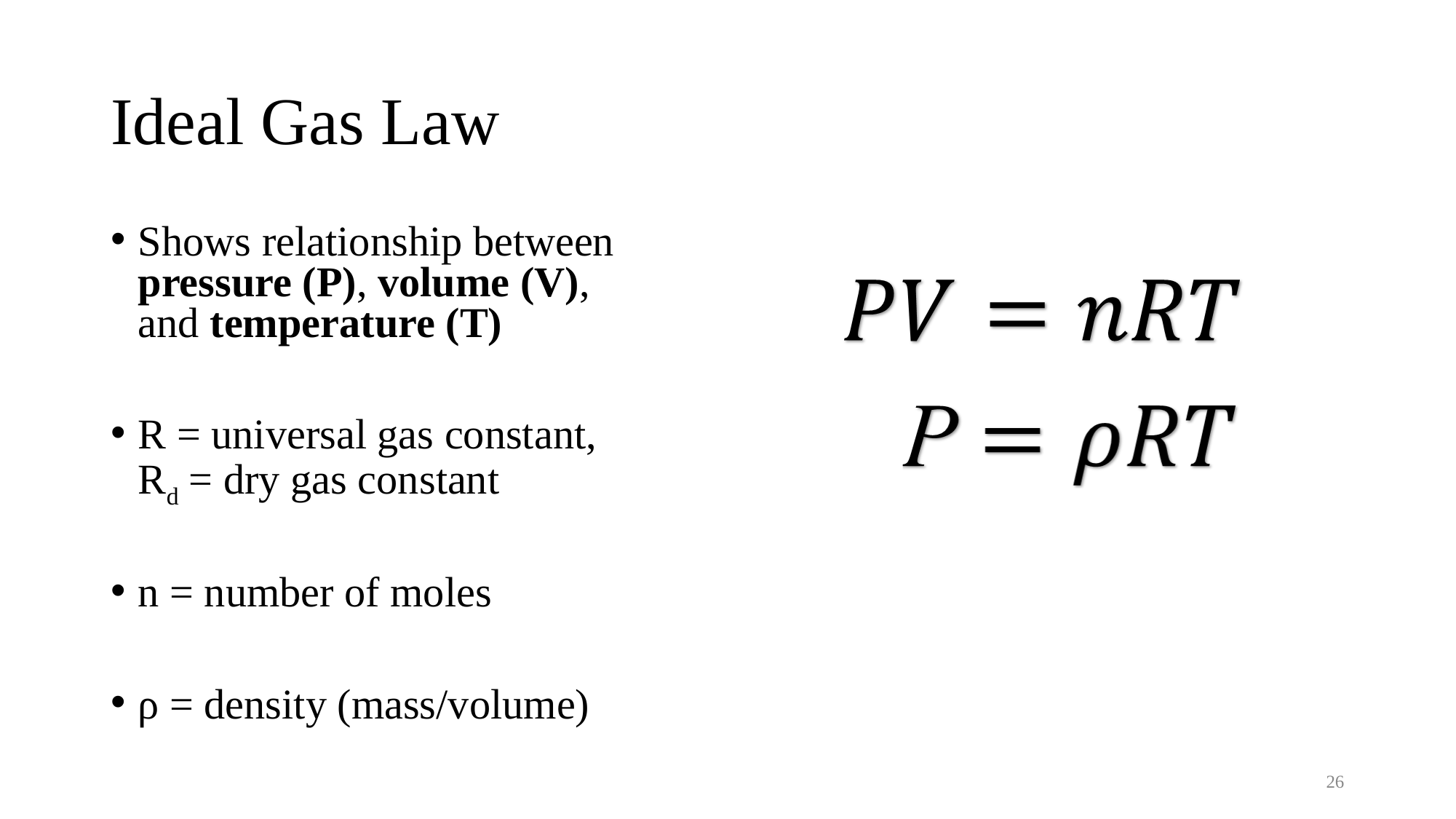

# Ideal Gas Law
Shows relationship between pressure (P), volume (V), and temperature (T)

R = universal gas constant, Rd = dry gas constant

n = number of moles

ρ = density (mass/volume)

26